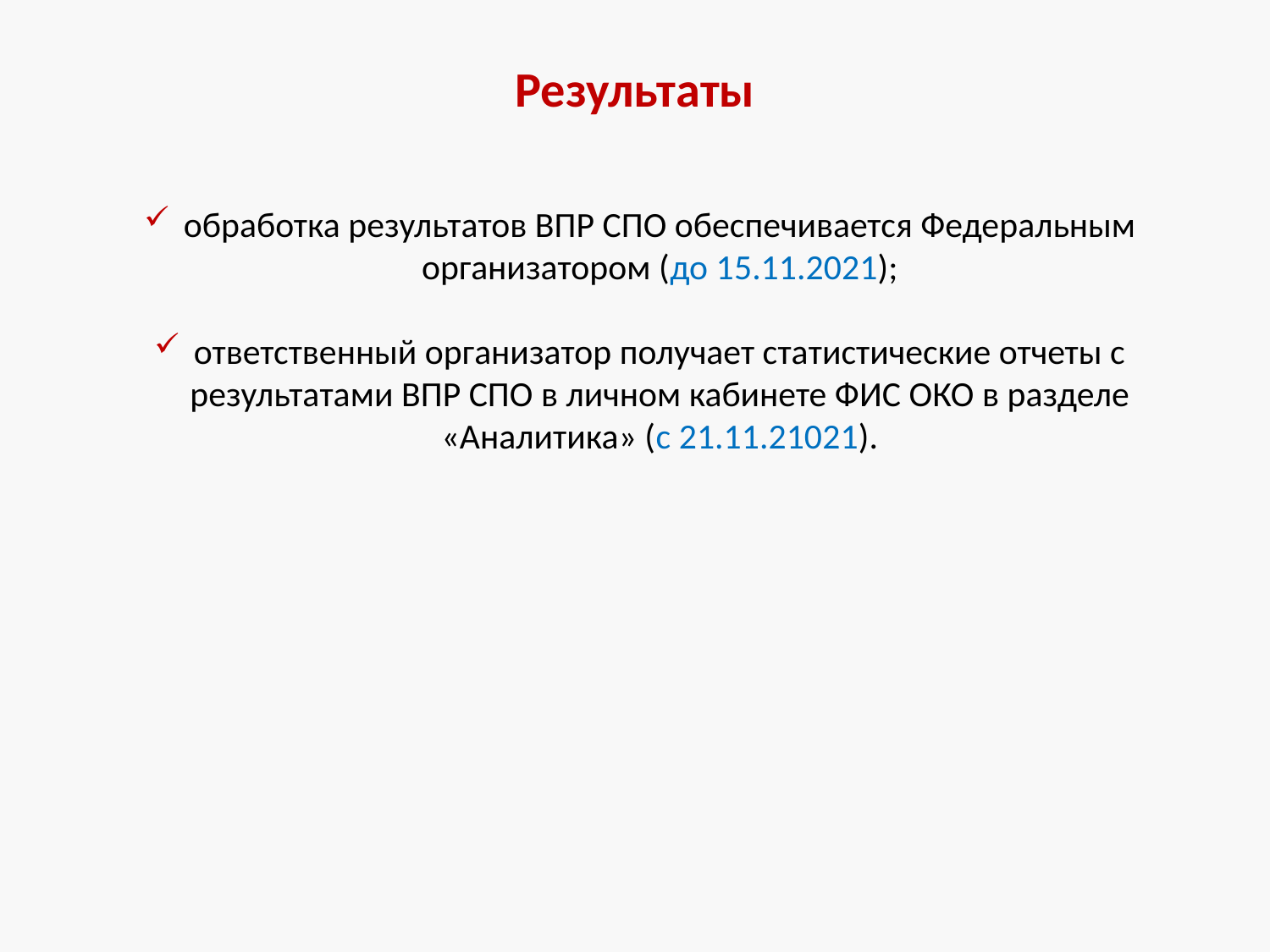

# Результаты
обработка результатов ВПР СПО обеспечивается Федеральным организатором (до 15.11.2021);
ответственный организатор получает статистические отчеты с результатами ВПР СПО в личном кабинете ФИС ОКО в разделе «Аналитика» (с 21.11.21021).